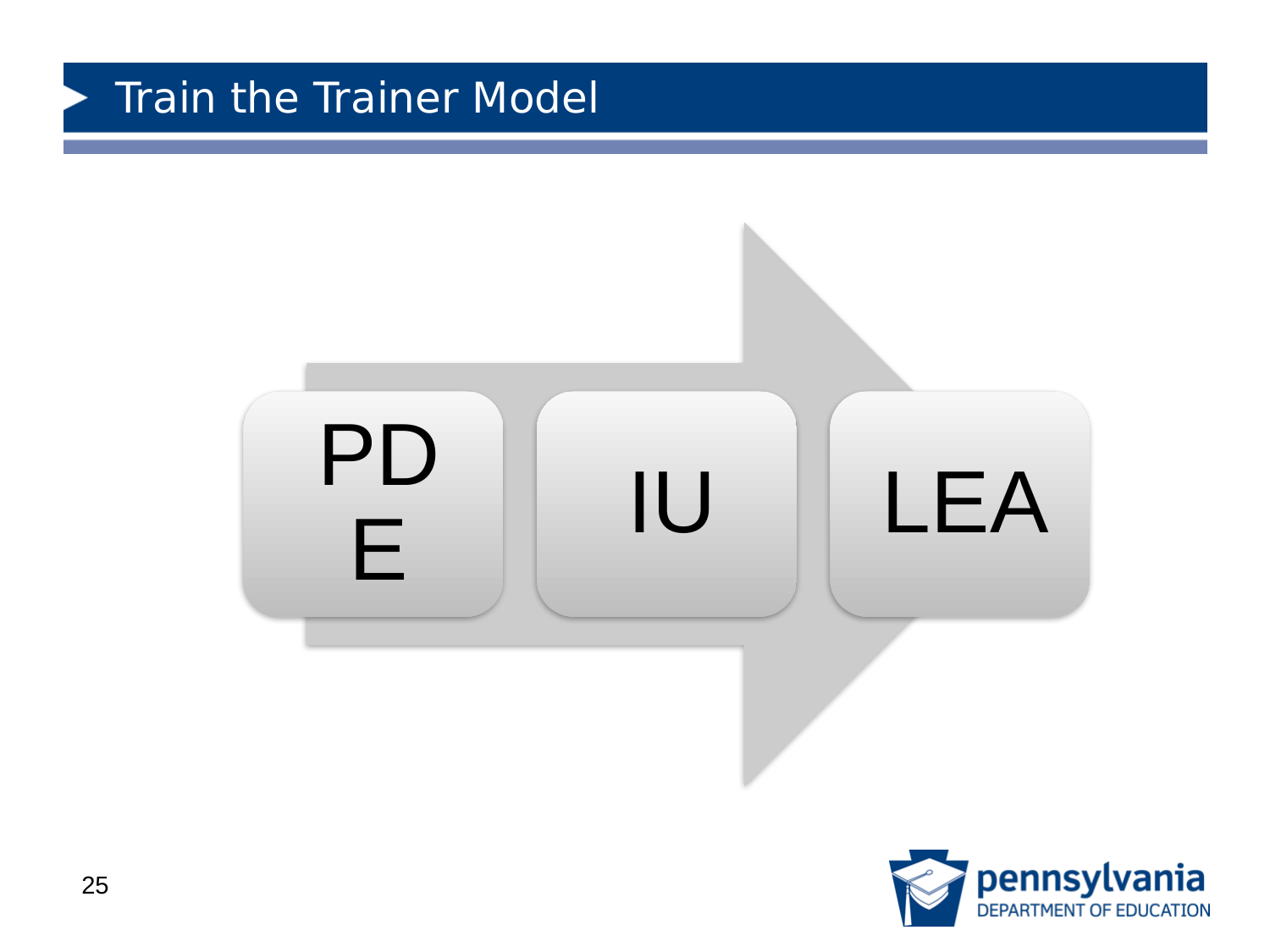

# Train the Trainer Model
PDE
IU
LEA
25